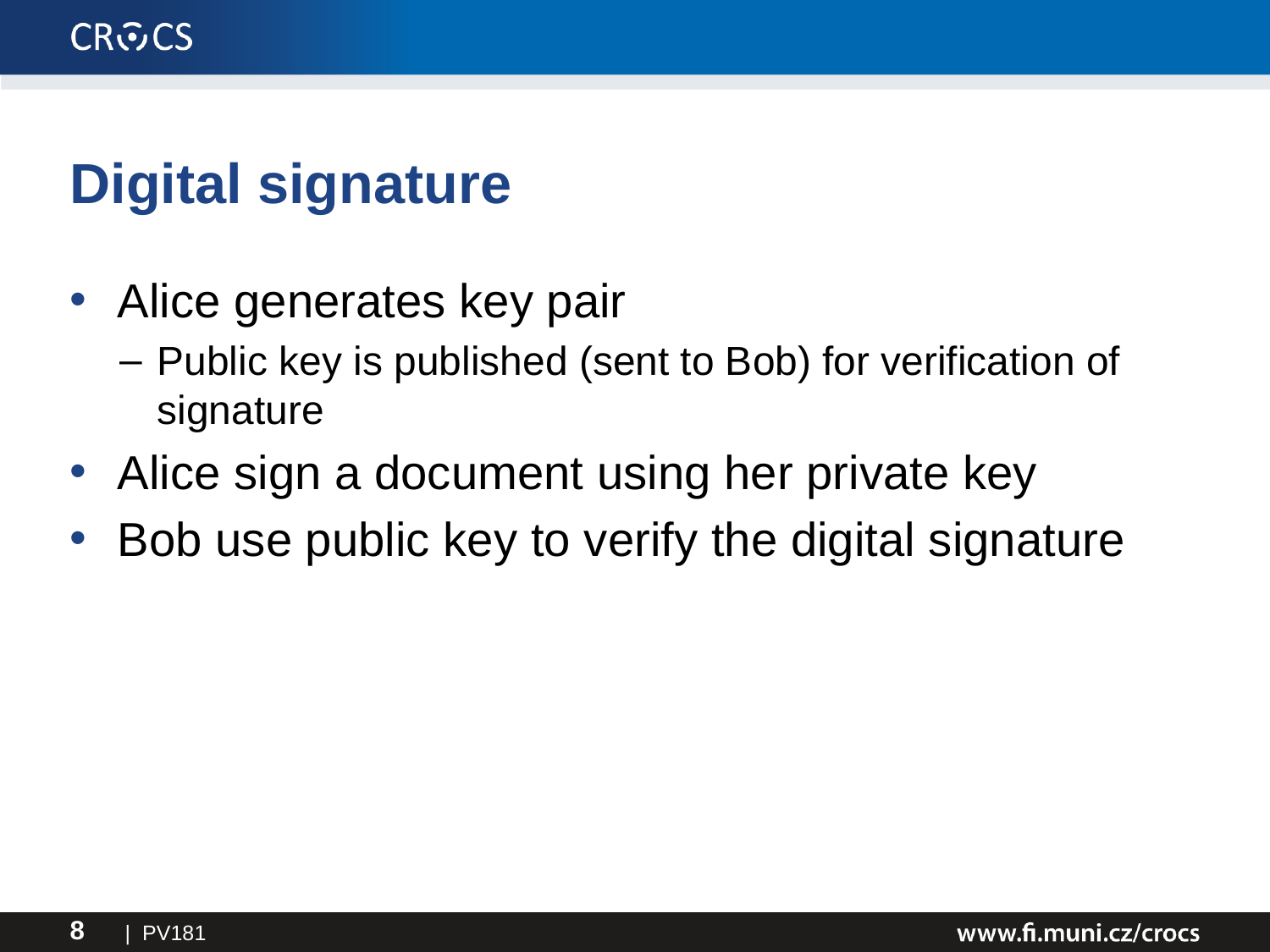

# Digital signature
Alice generates key pair
Public key is published (sent to Bob) for verification of signature
Alice sign a document using her private key
Bob use public key to verify the digital signature
|  PV181
8